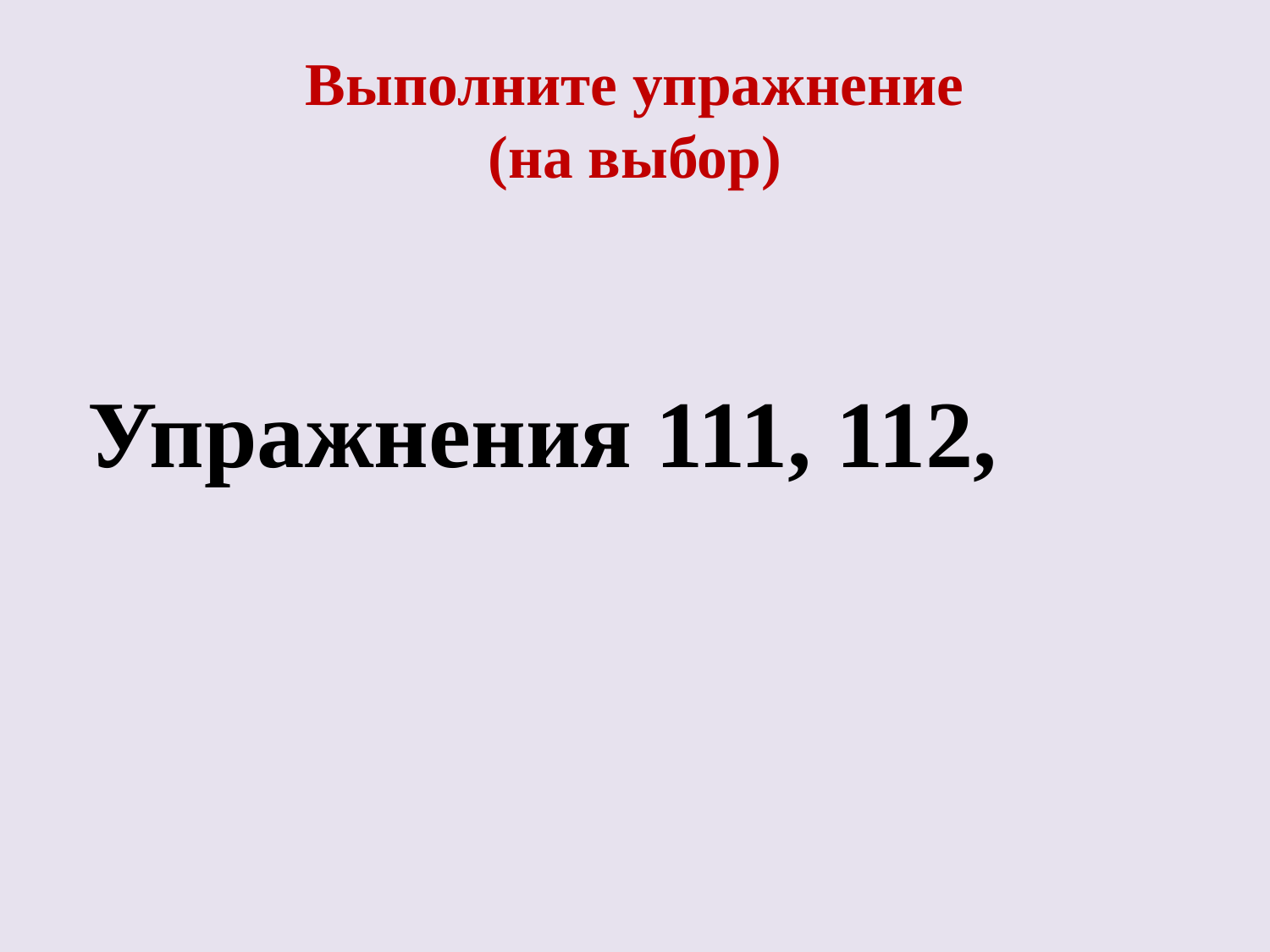

# Выполните упражнение (на выбор)
Упражнения 111, 112,